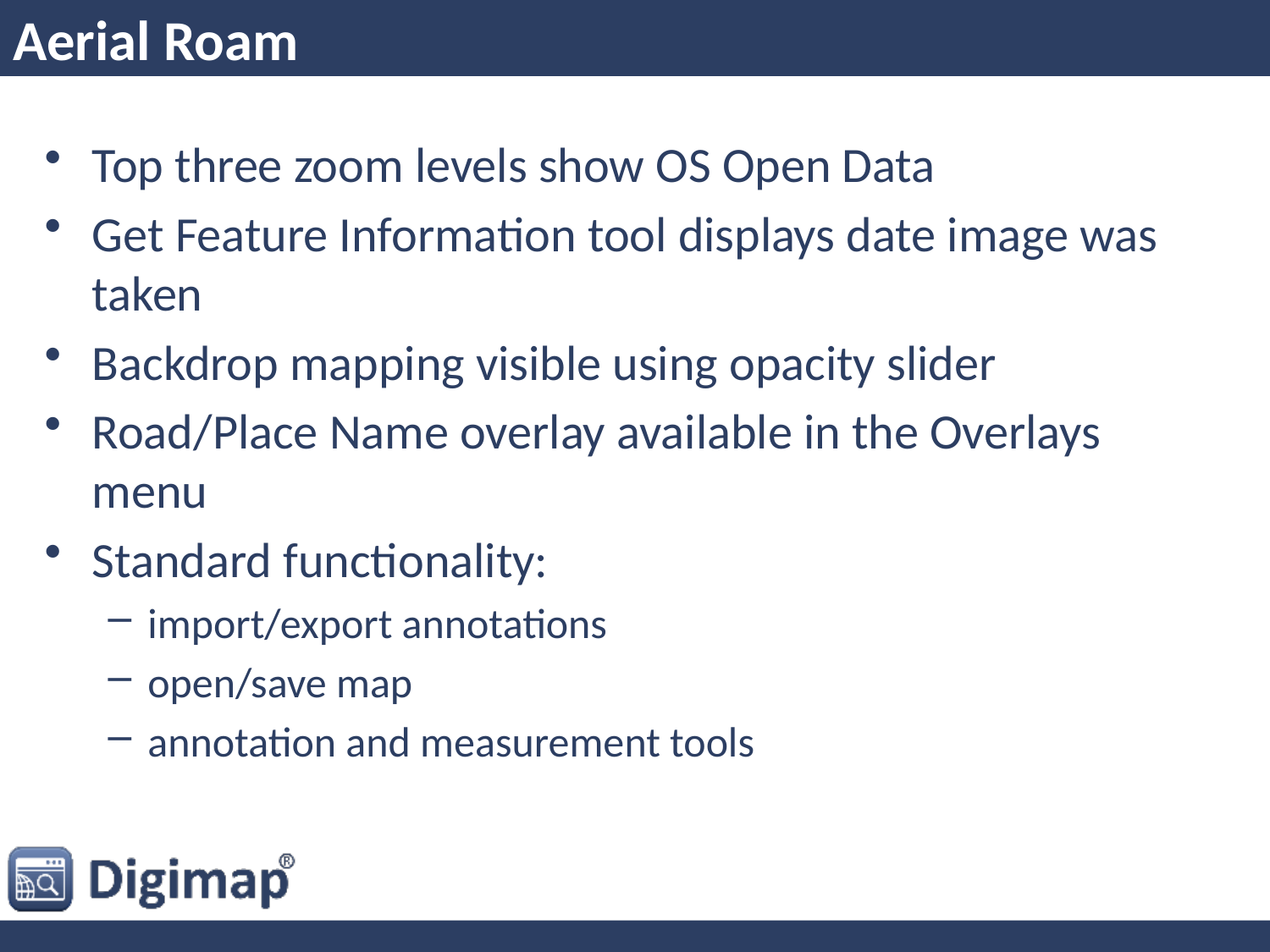

# Aerial Roam
Top three zoom levels show OS Open Data
Get Feature Information tool displays date image was taken
Backdrop mapping visible using opacity slider
Road/Place Name overlay available in the Overlays menu
Standard functionality:
import/export annotations
open/save map
annotation and measurement tools